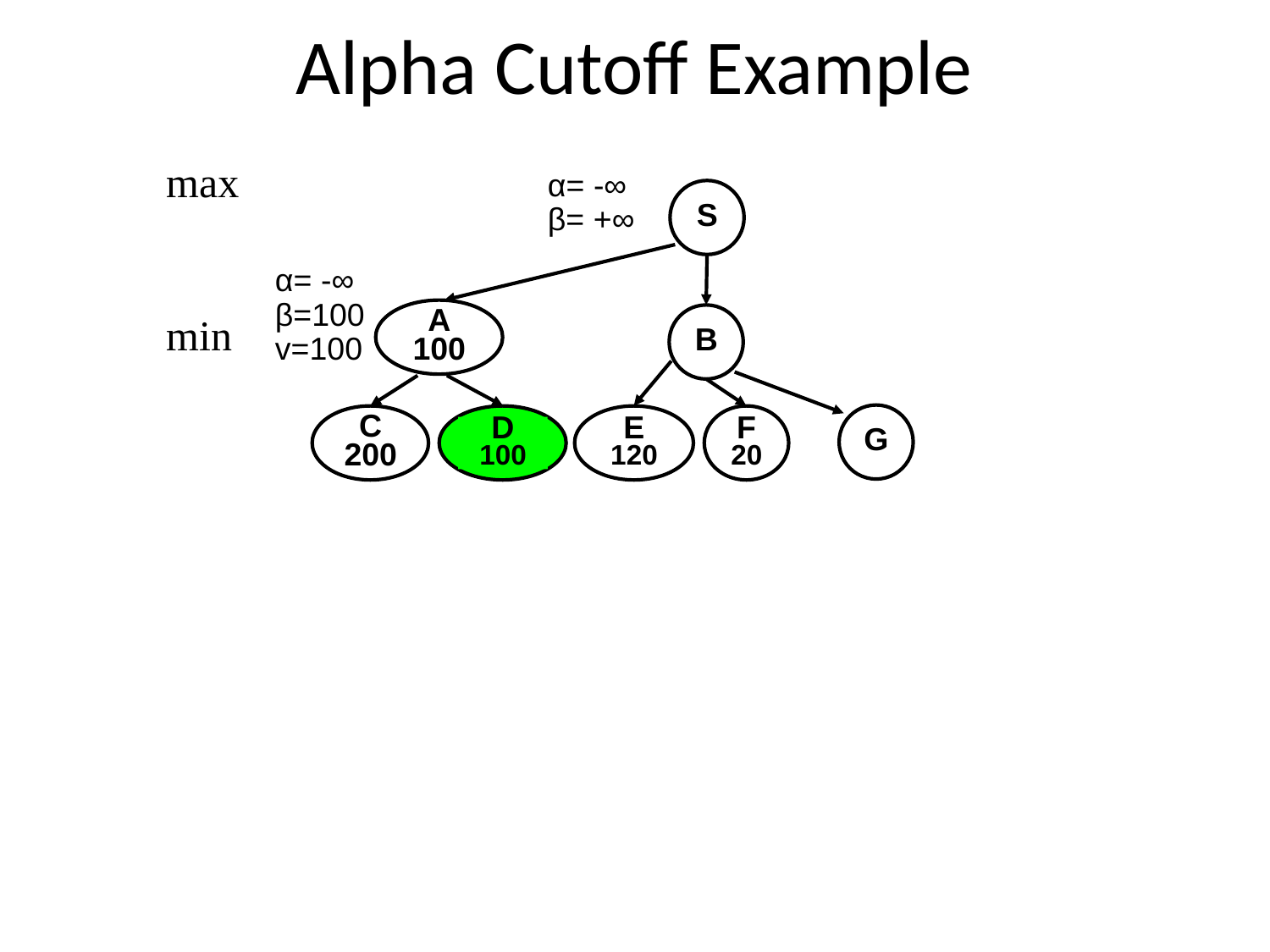

# Alpha Cutoff Example
max

min

α= -∞
β= +∞

S
α= -∞
β=100
v=100

A
100

B

G

C
200

D
100

E
120

F
20